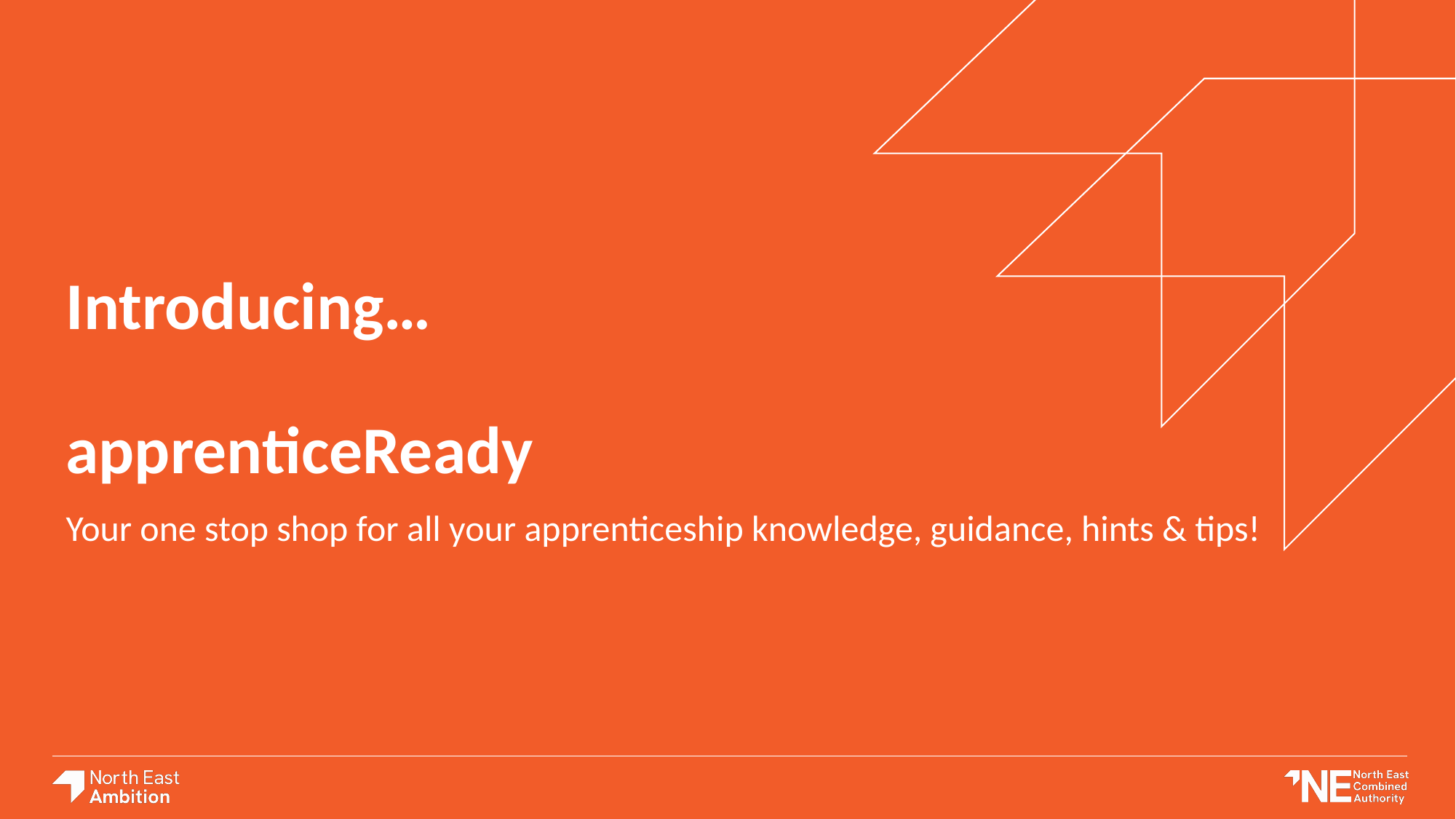

# Introducing… apprenticeReady
Your one stop shop for all your apprenticeship knowledge, guidance, hints & tips!